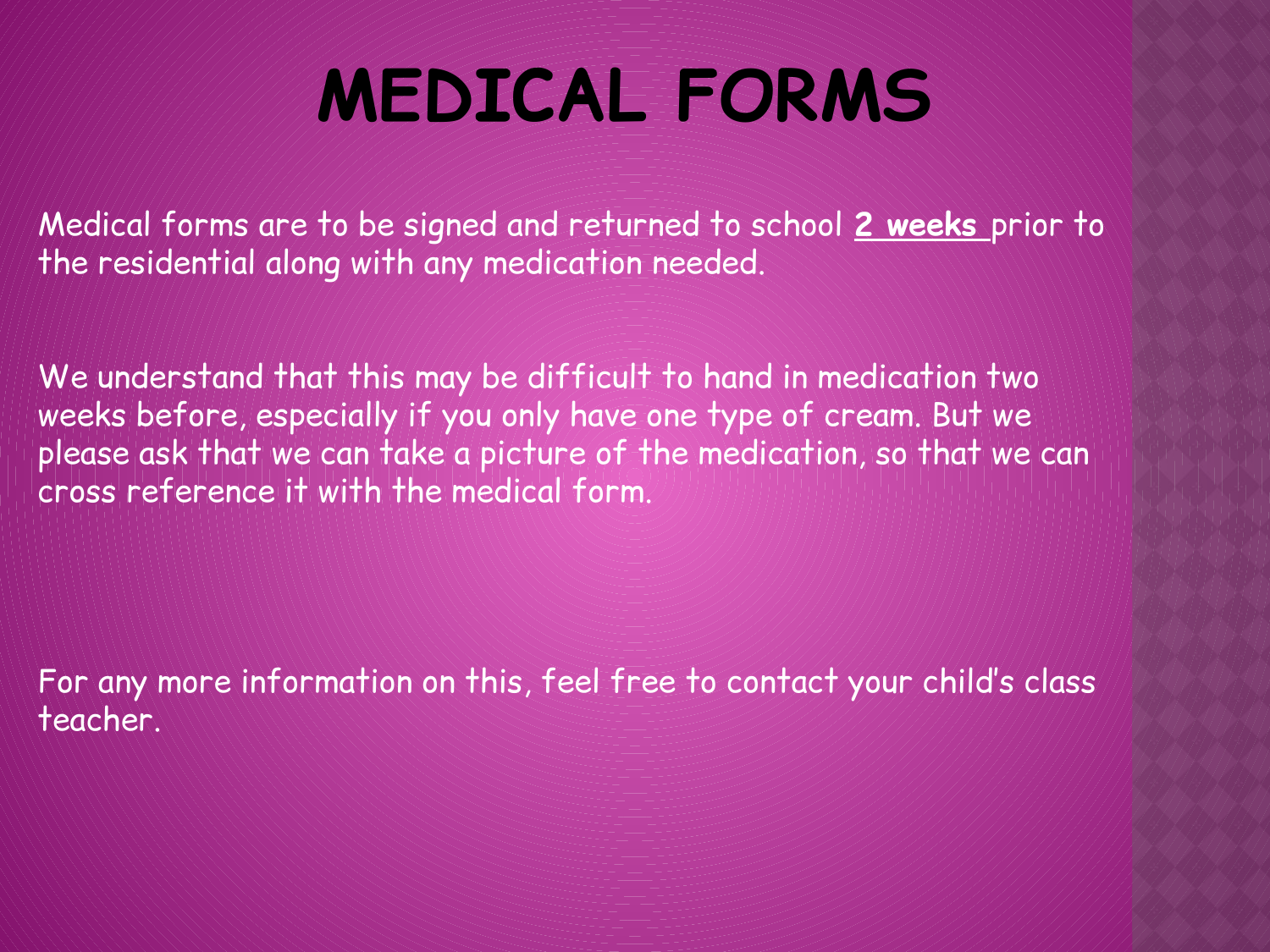

# Medical forms
Medical forms are to be signed and returned to school 2 weeks prior to the residential along with any medication needed.

We understand that this may be difficult to hand in medication two weeks before, especially if you only have one type of cream. But we please ask that we can take a picture of the medication, so that we can cross reference it with the medical form.

For any more information on this, feel free to contact your child’s class teacher.